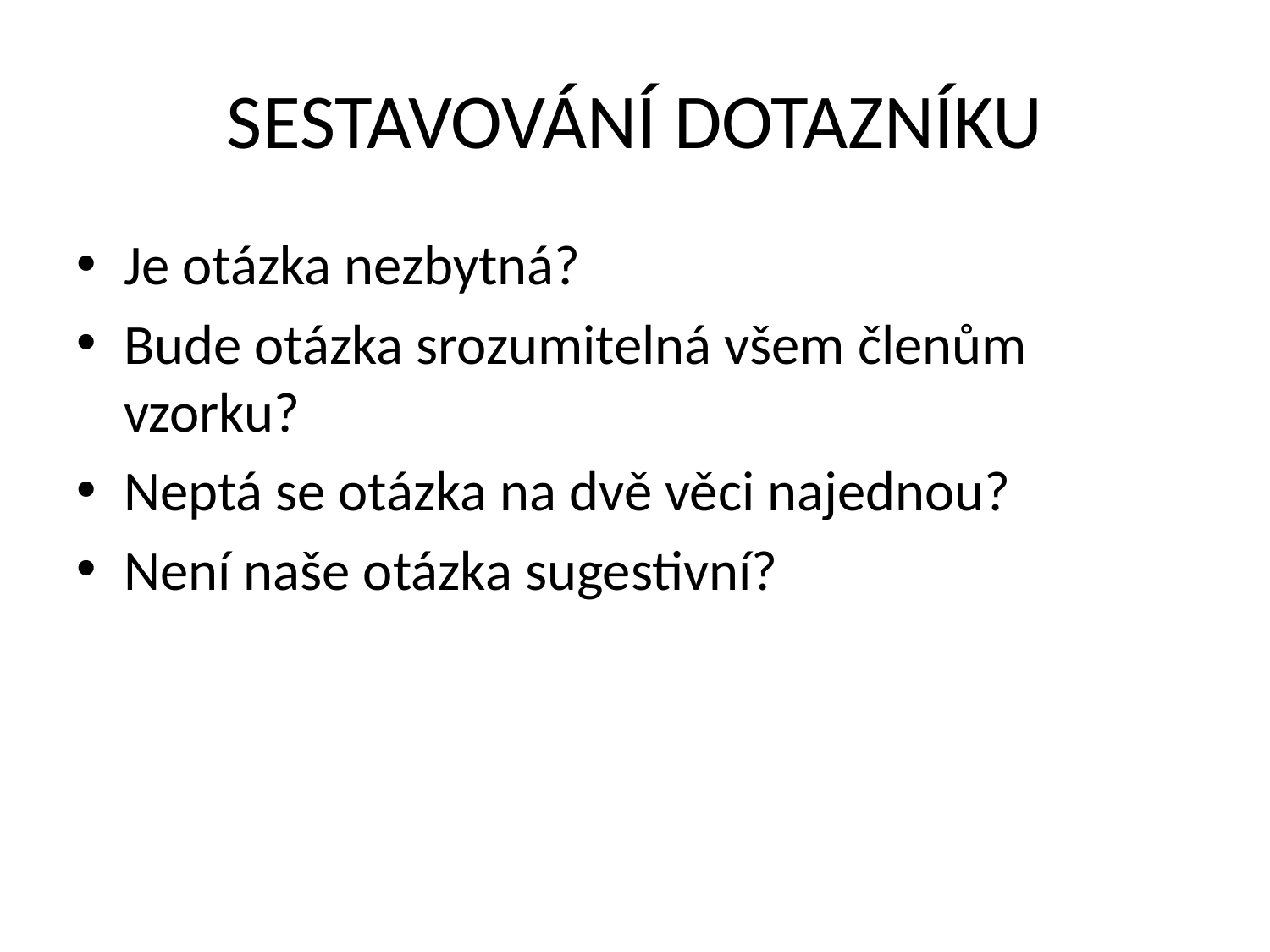

# SESTAVOVÁNÍ DOTAZNÍKU
Je otázka nezbytná?
Bude otázka srozumitelná všem členům vzorku?
Neptá se otázka na dvě věci najednou?
Není naše otázka sugestivní?